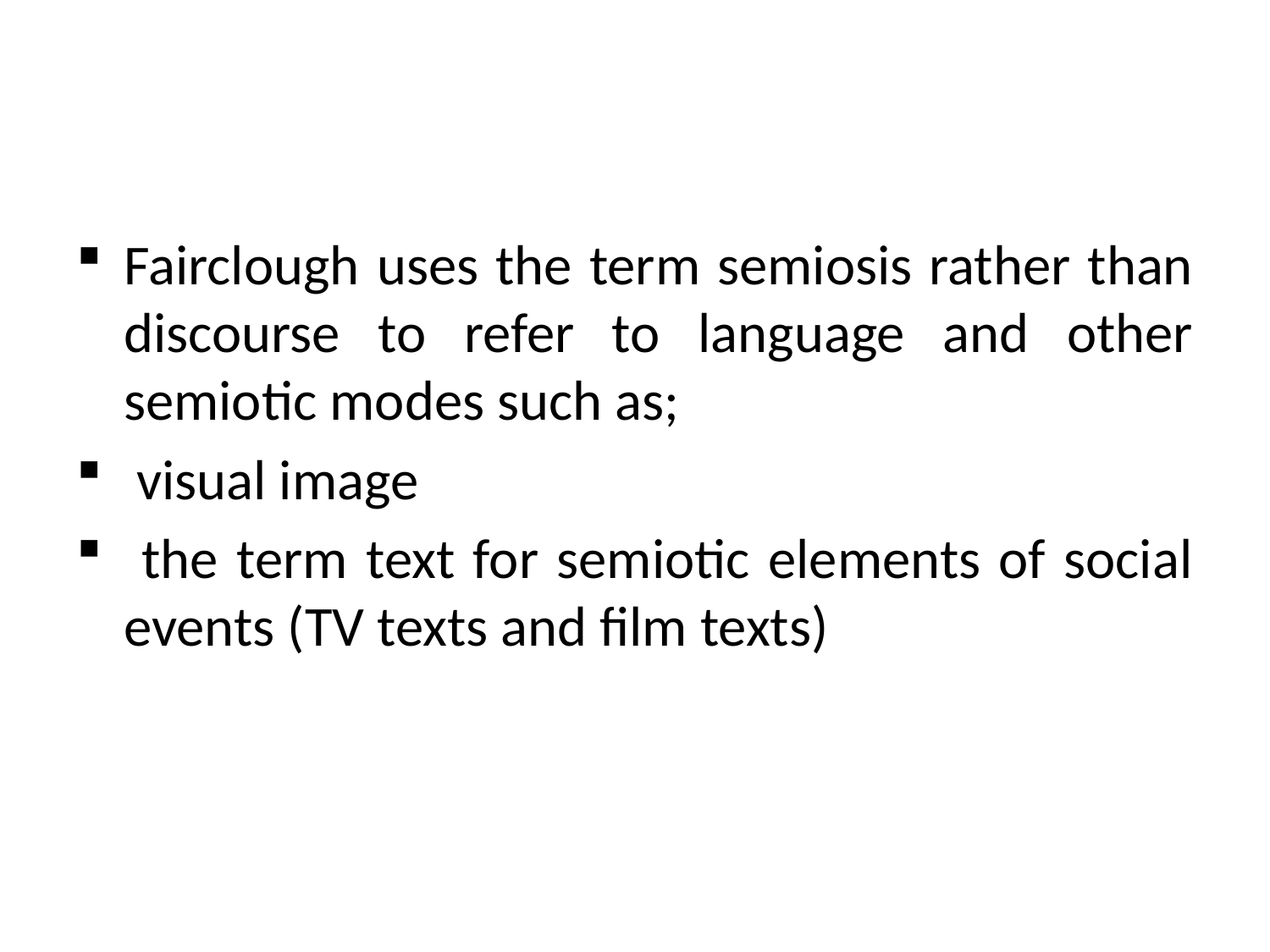

Fairclough uses the term semiosis rather than discourse to refer to language and other semiotic modes such as;
 visual image
 the term text for semiotic elements of social events (TV texts and film texts)